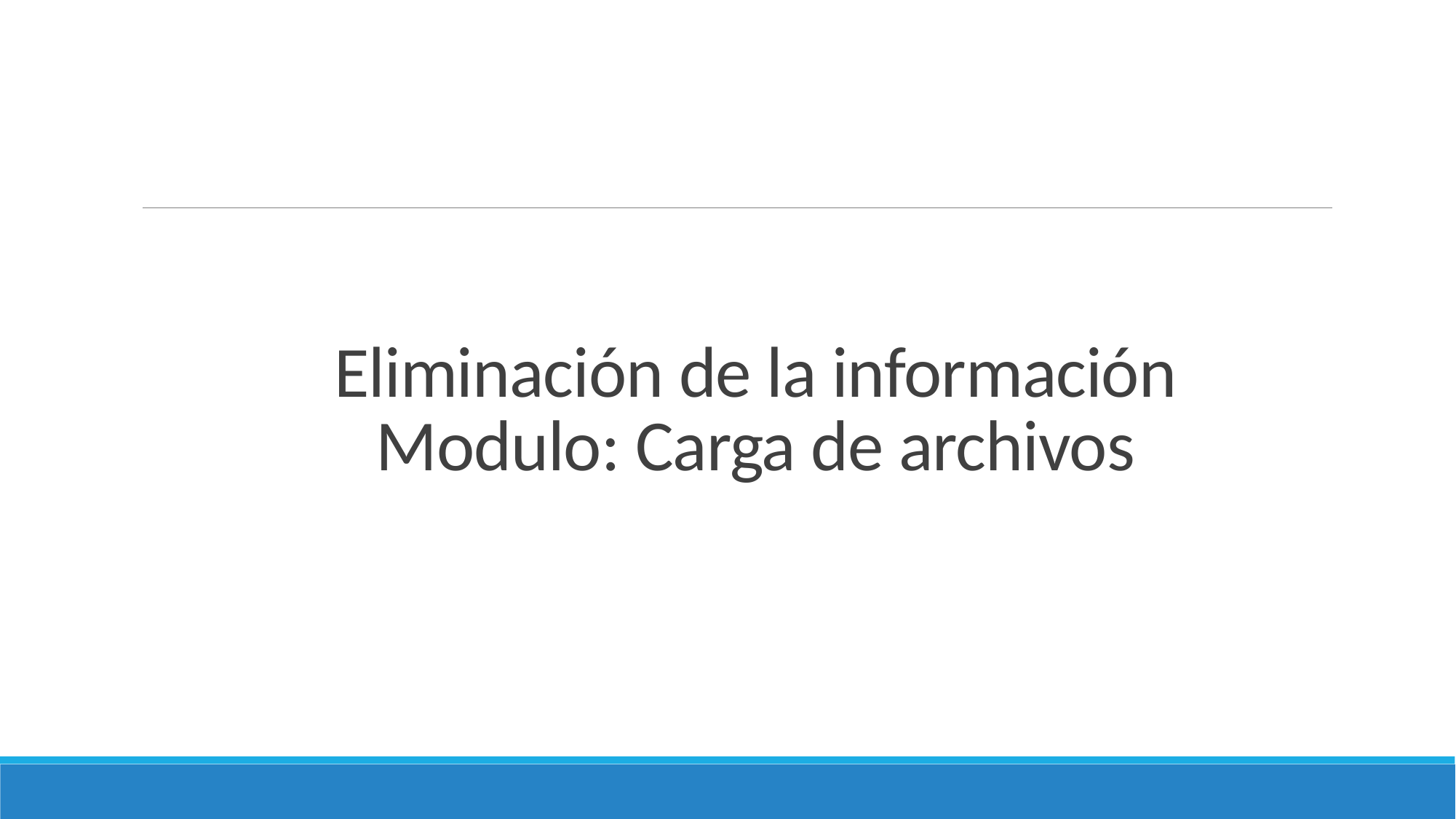

# Eliminación de la información Modulo: Carga de archivos